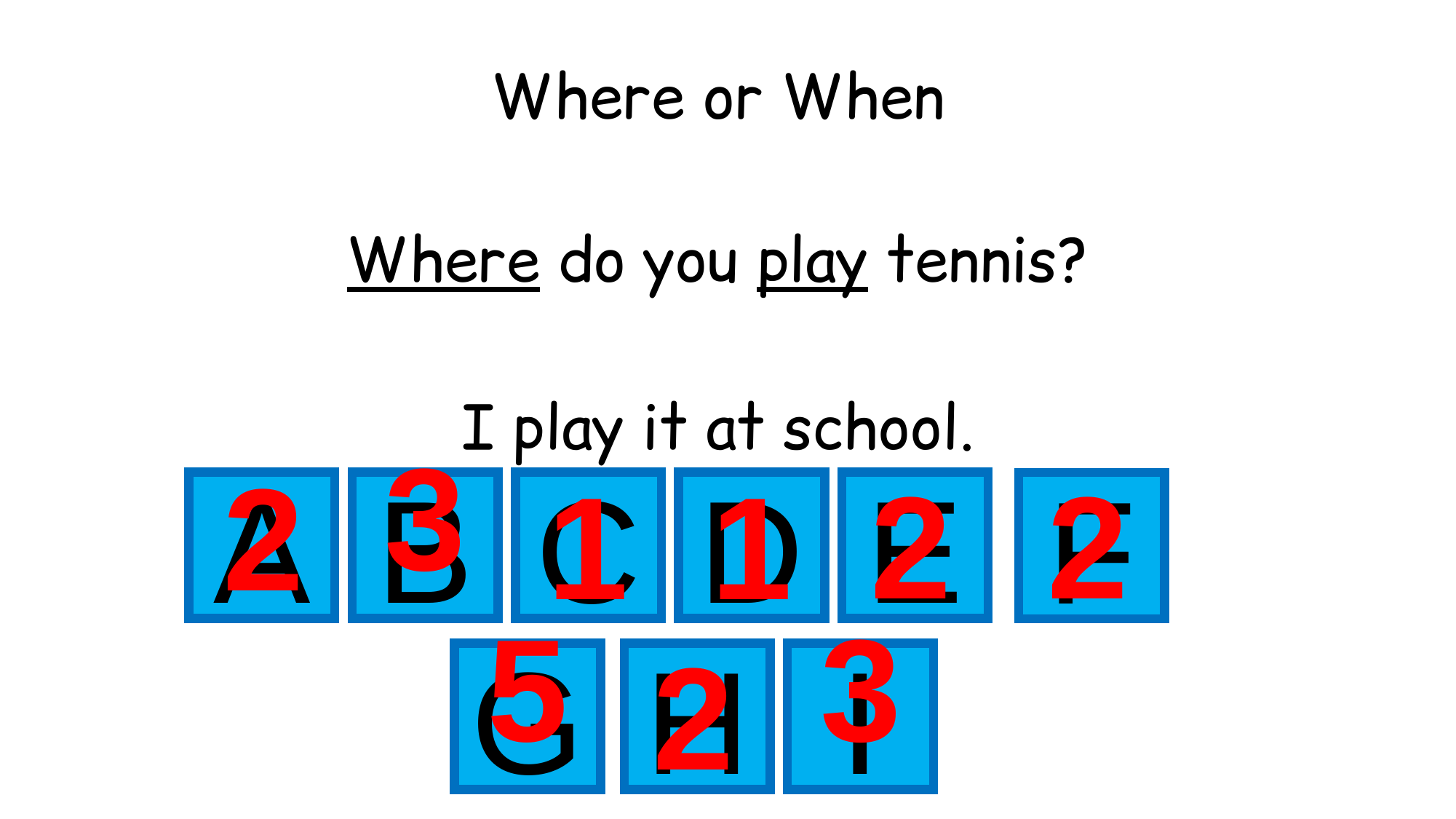

Where or When
____ do you ____ tennis?
Where do you play tennis?
I play it at school.
3
2
2
2
A
B
C
D
E
1
1
F
5
3
2
G
H
I